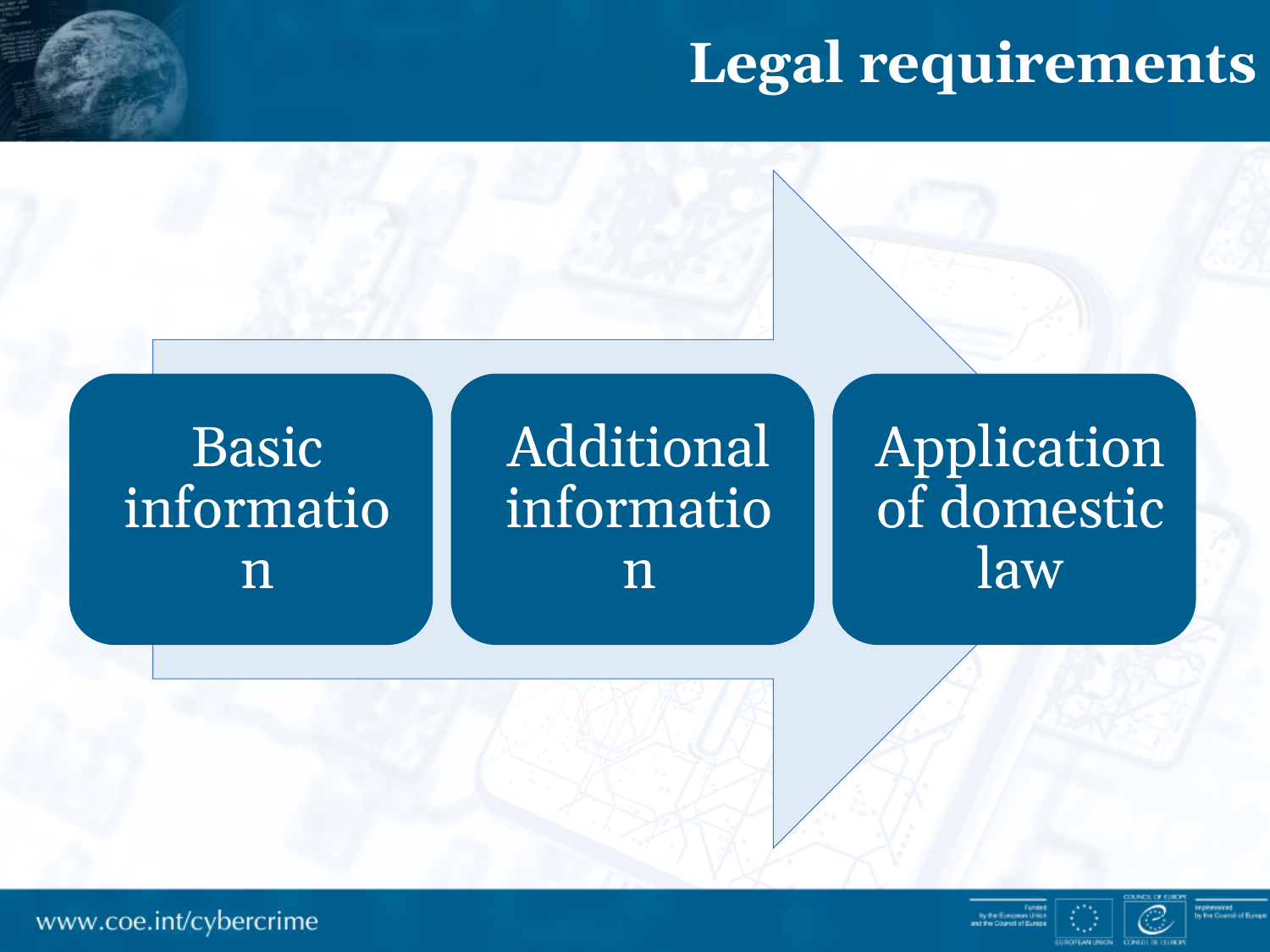

Legal requirements
Basic information
Additional information
Application of domestic law